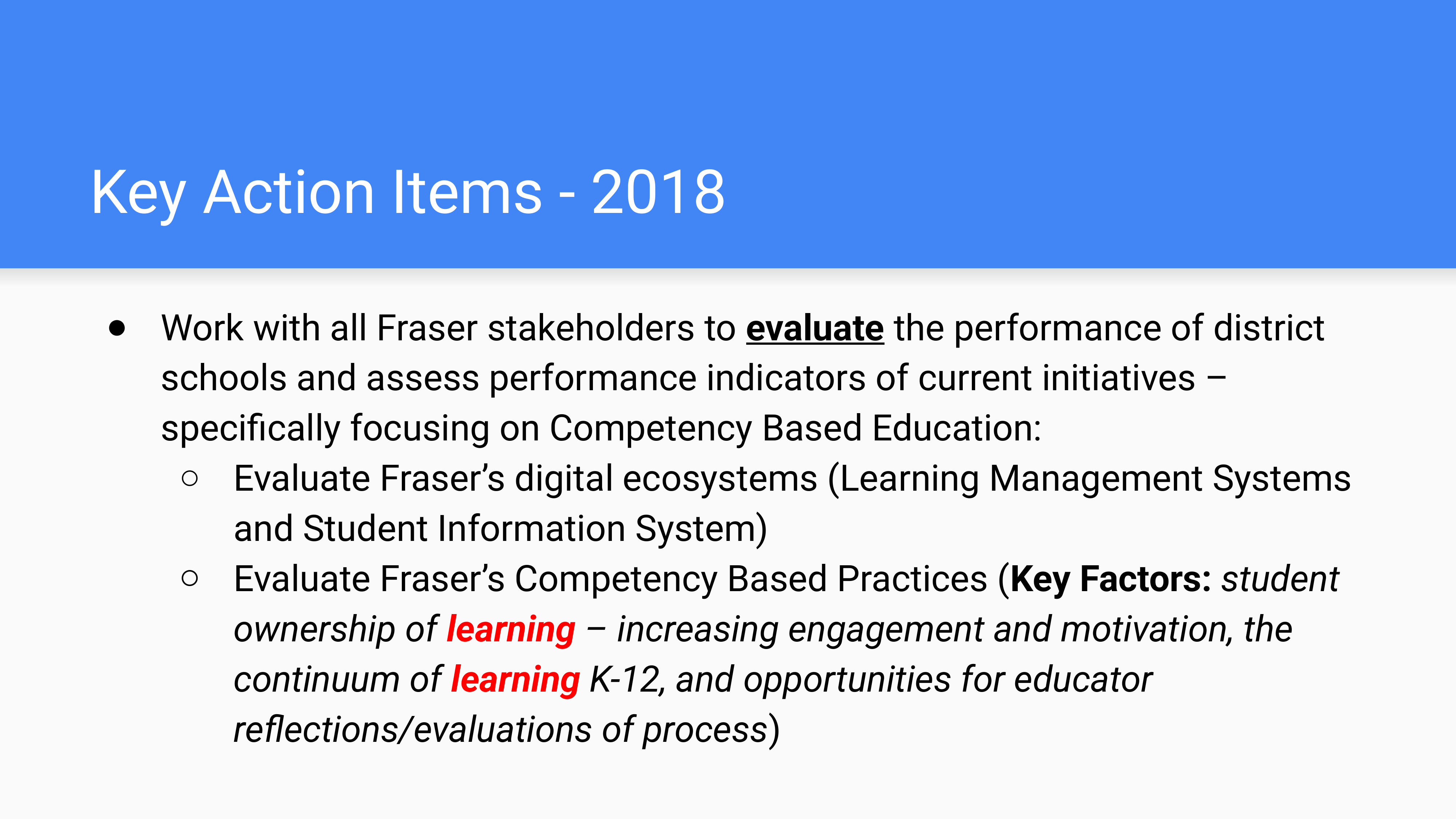

# Key Action Items - 2018
Work with all Fraser stakeholders to evaluate the performance of district schools and assess performance indicators of current initiatives – specifically focusing on Competency Based Education:
Evaluate Fraser’s digital ecosystems (Learning Management Systems and Student Information System)
Evaluate Fraser’s Competency Based Practices (Key Factors: student ownership of learning – increasing engagement and motivation, the continuum of learning K-12, and opportunities for educator reflections/evaluations of process)